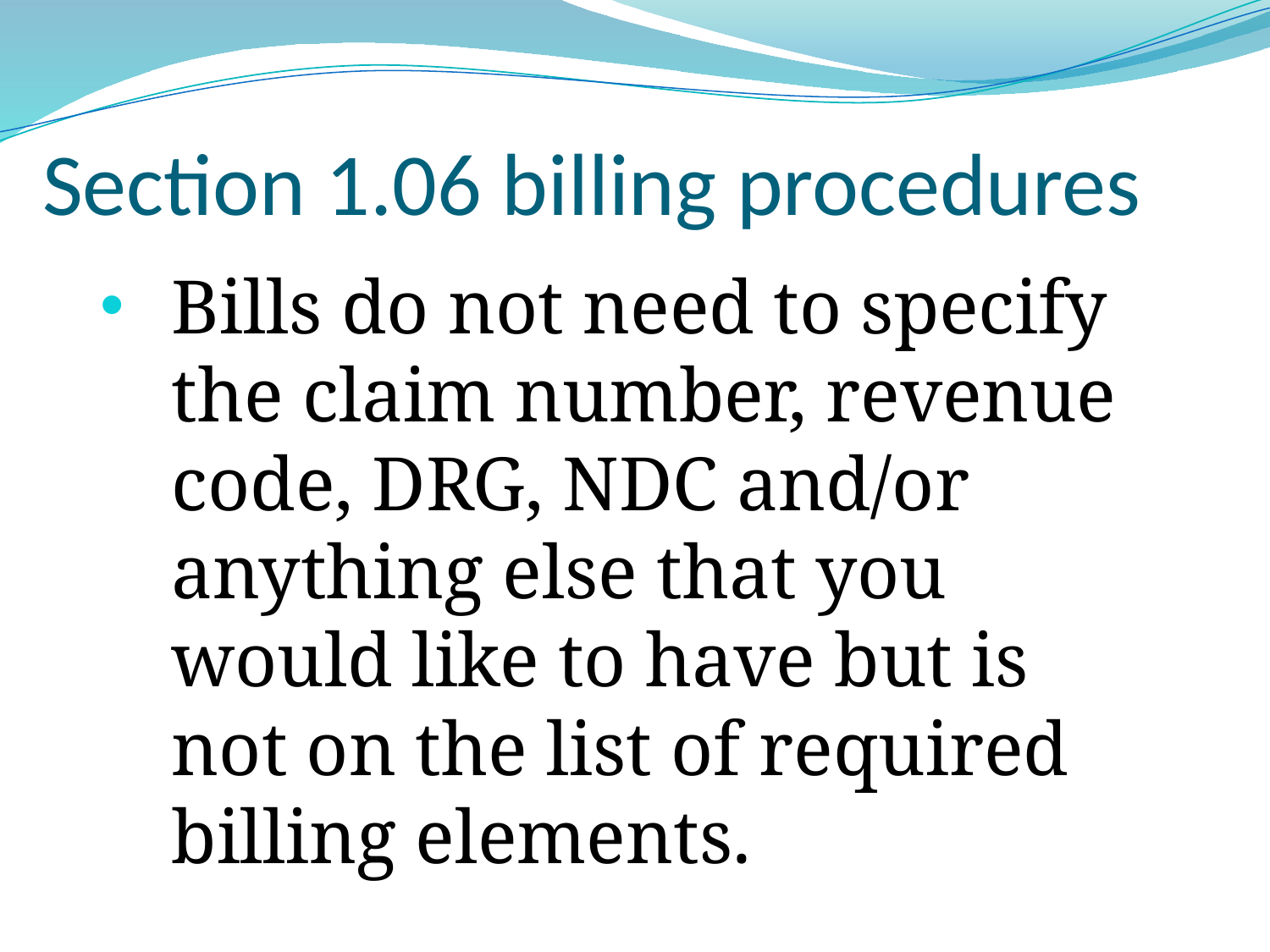

# Section 1.06 billing procedures
Bills do not need to specify the claim number, revenue code, DRG, NDC and/or anything else that you would like to have but is not on the list of required billing elements.